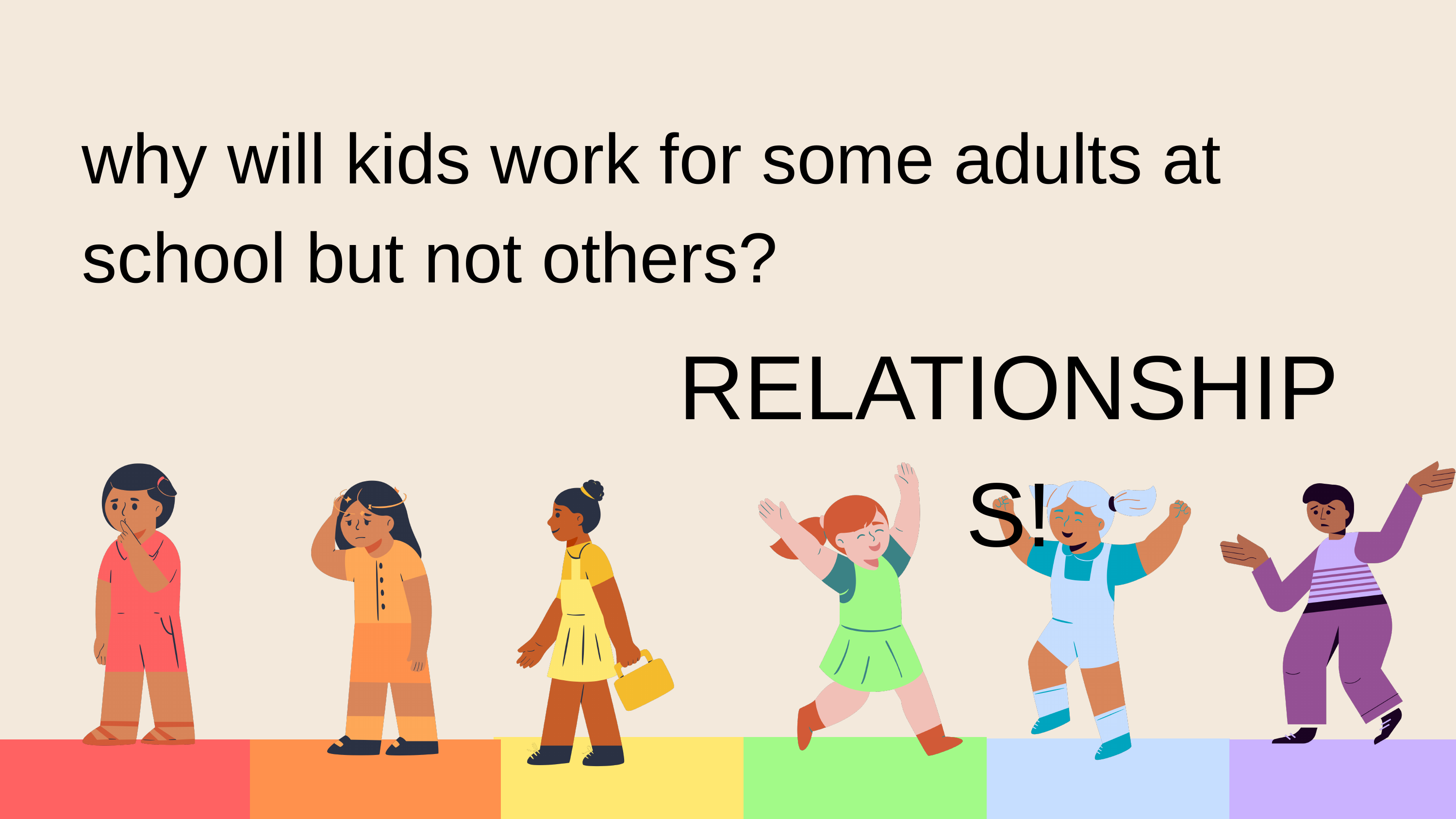

why will kids work for some adults at school but not others?
RELATIONSHIPS!